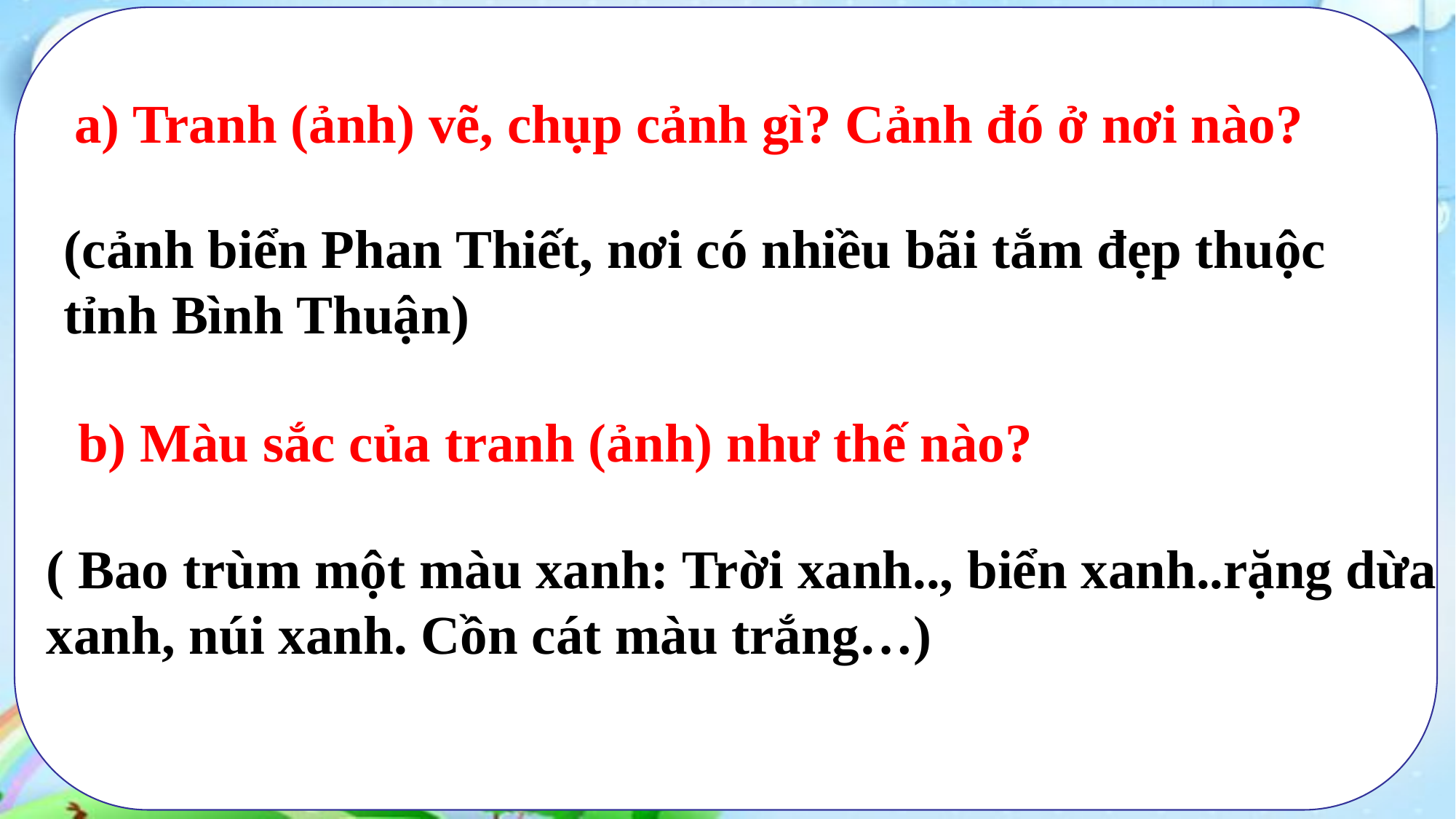

a) Tranh (ảnh) vẽ, chụp cảnh gì? Cảnh đó ở nơi nào?
(cảnh biển Phan Thiết, nơi có nhiều bãi tắm đẹp thuộc
tỉnh Bình Thuận)
b) Màu sắc của tranh (ảnh) như thế nào?
( Bao trùm một màu xanh: Trời xanh.., biển xanh..rặng dừa xanh, núi xanh. Cồn cát màu trắng…)